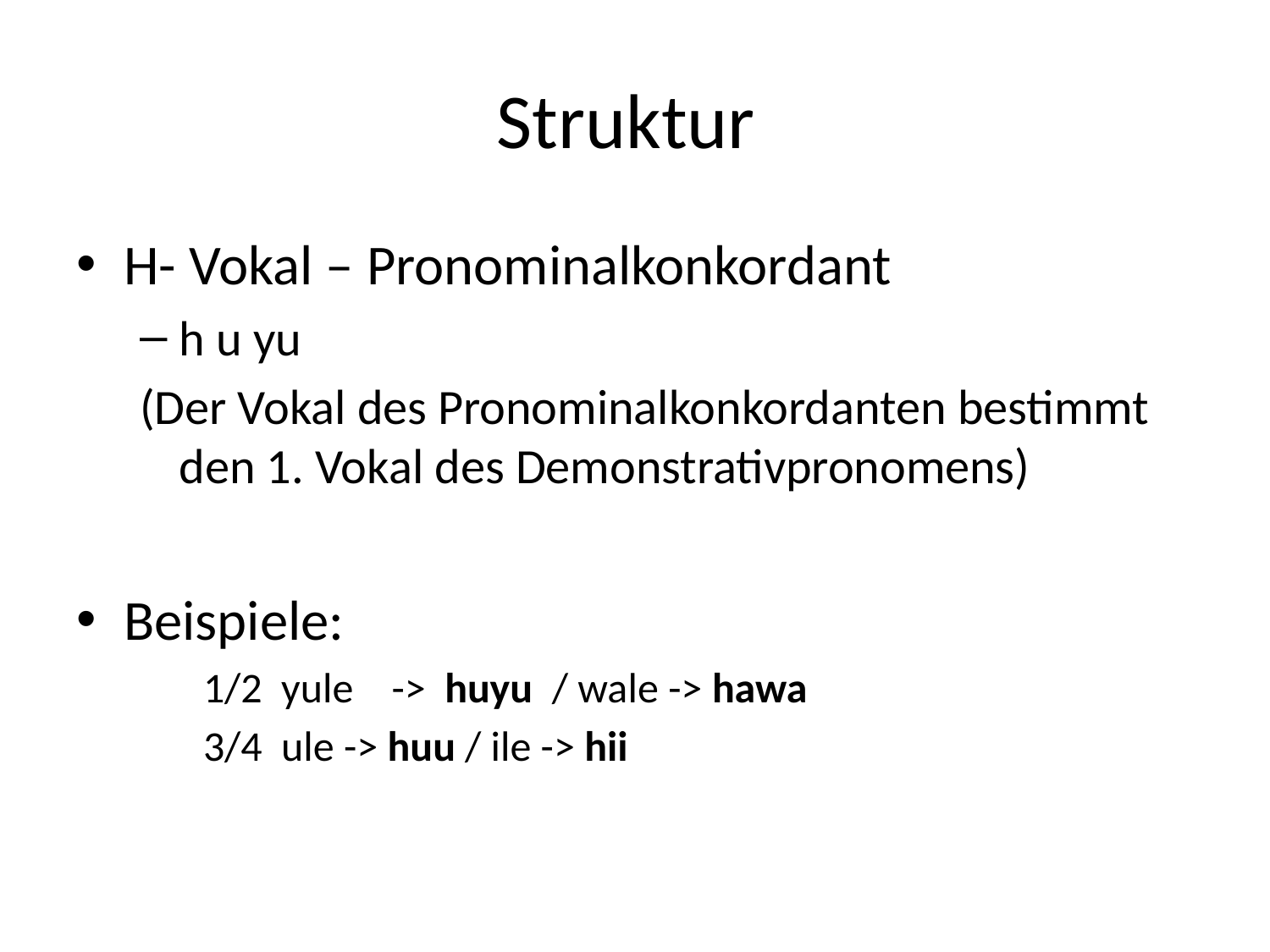

# Struktur
H- Vokal – Pronominalkonkordant
h u yu
(Der Vokal des Pronominalkonkordanten bestimmt den 1. Vokal des Demonstrativpronomens)

Beispiele:
1/2  yule    ->  huyu  / wale -> hawa
3/4  ule -> huu / ile -> hii